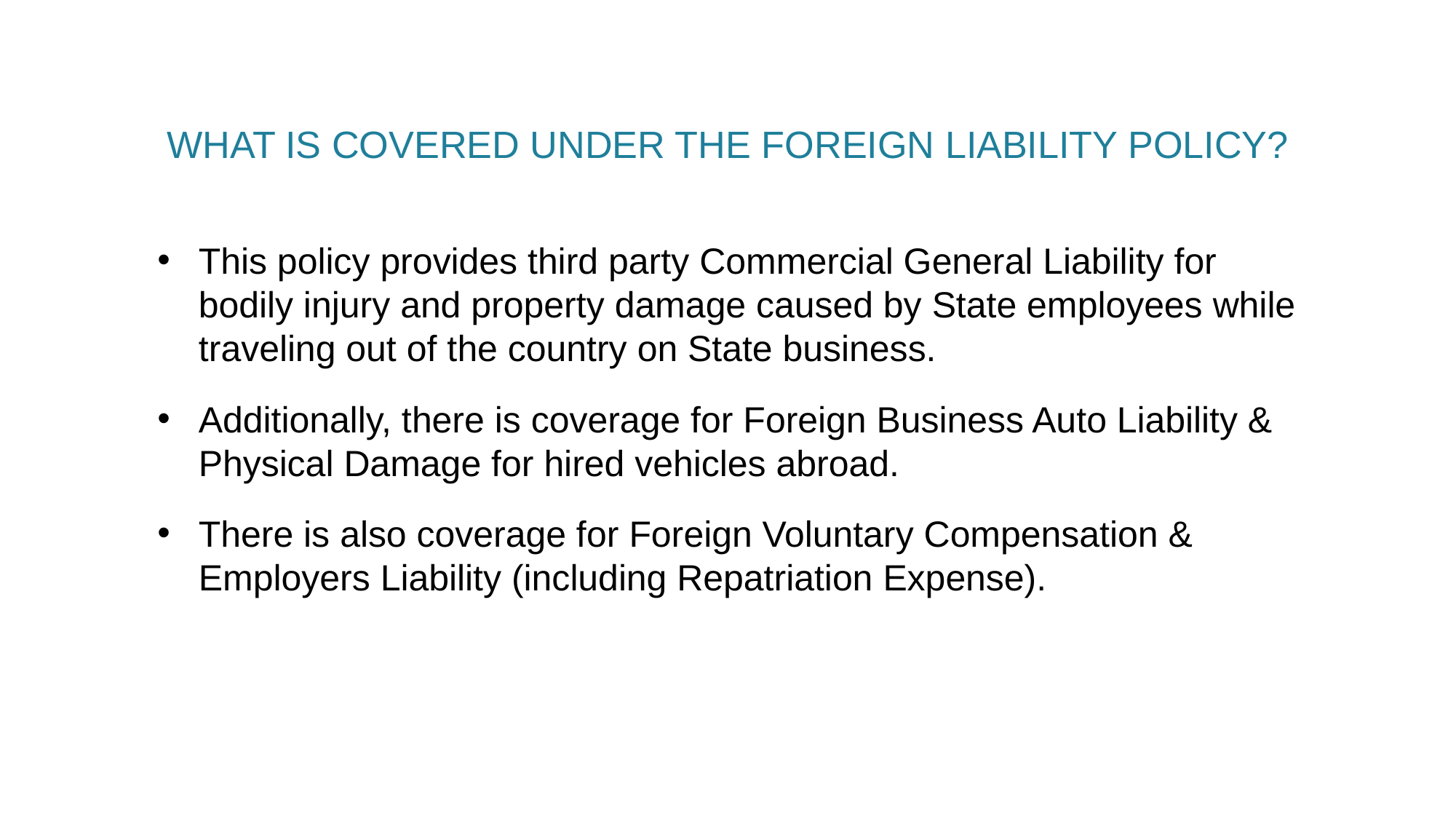

# What is covered under the foreign liability policy?

This policy provides third party Commercial General Liability for bodily injury and property damage caused by State employees while traveling out of the country on State business.
Additionally, there is coverage for Foreign Business Auto Liability & Physical Damage for hired vehicles abroad.
There is also coverage for Foreign Voluntary Compensation & Employers Liability (including Repatriation Expense).